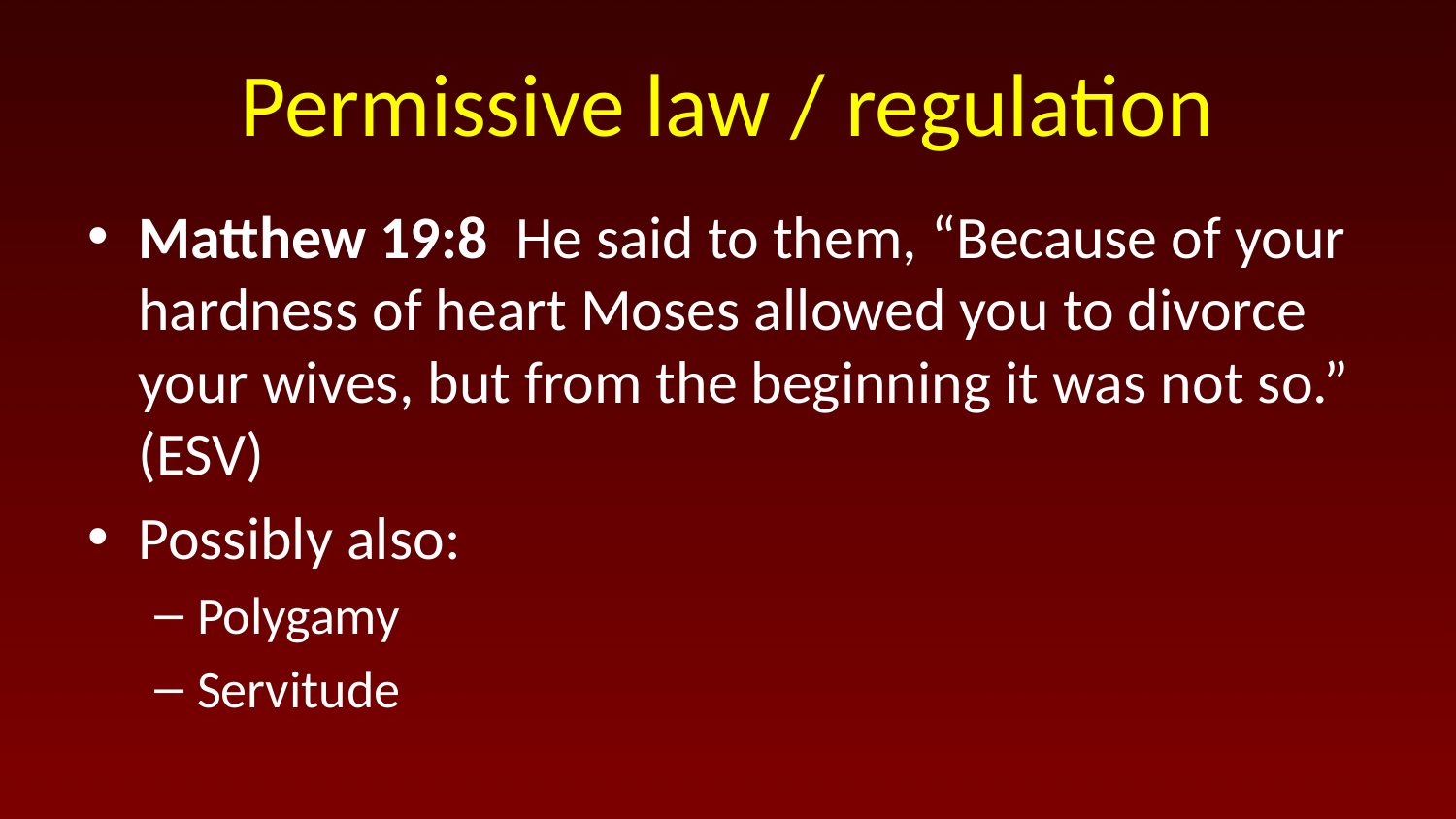

# Permissive law / regulation
Matthew 19:8  He said to them, “Because of your hardness of heart Moses allowed you to divorce your wives, but from the beginning it was not so.” (ESV)
Possibly also:
Polygamy
Servitude